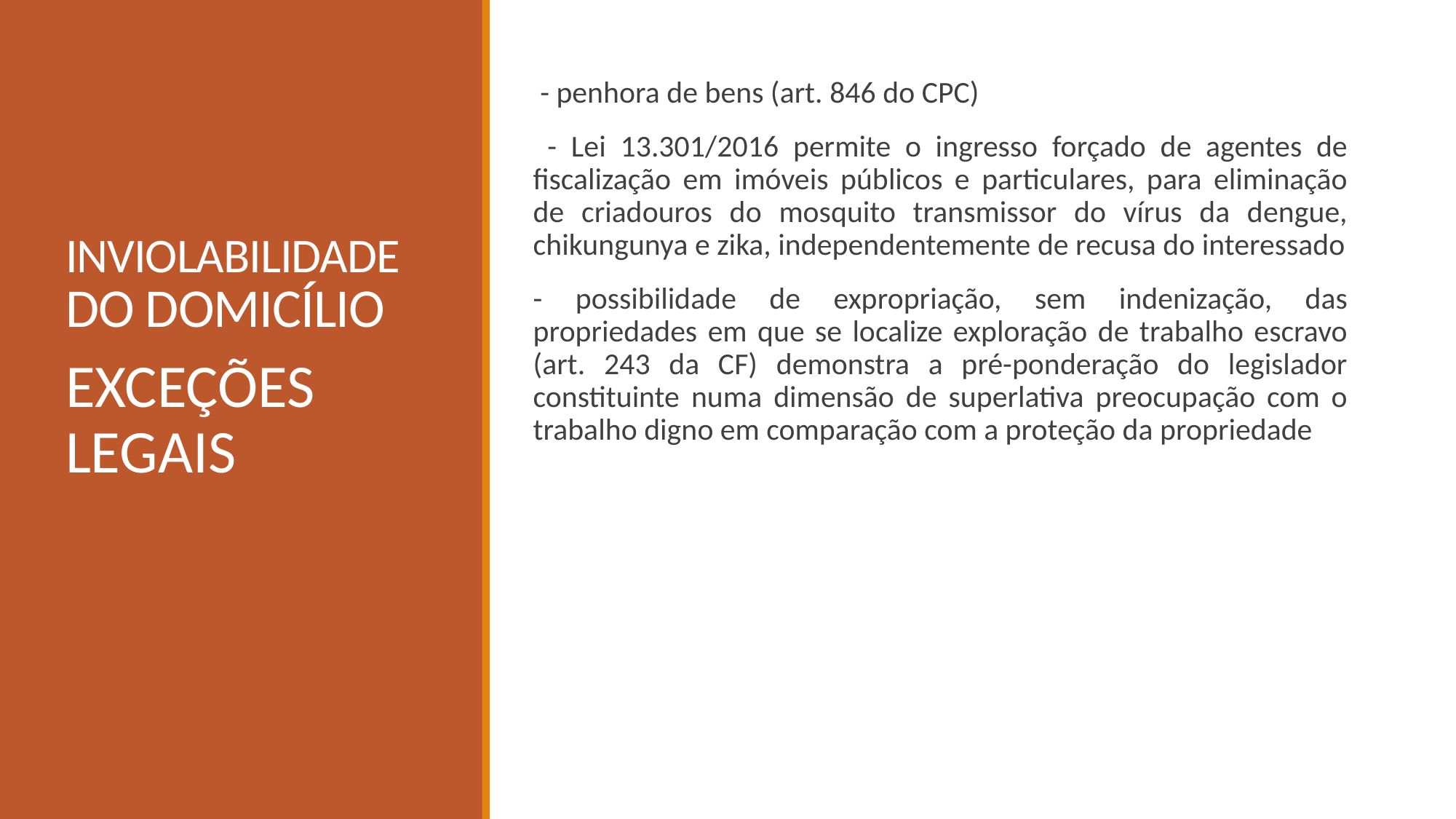

# INVIOLABILIDADE DO DOMICÍLIO
 - penhora de bens (art. 846 do CPC)
 - Lei 13.301/2016 permite o ingresso forçado de agentes de fiscalização em imóveis públicos e particulares, para eliminação de criadouros do mosquito transmissor do vírus da dengue, chikungunya e zika, independentemente de recusa do interessado
- possibilidade de expropriação, sem indenização, das propriedades em que se localize exploração de trabalho escravo (art. 243 da CF) demonstra a pré-ponderação do legislador constituinte numa dimensão de superlativa preocupação com o trabalho digno em comparação com a proteção da propriedade
EXCEÇÕES LEGAIS